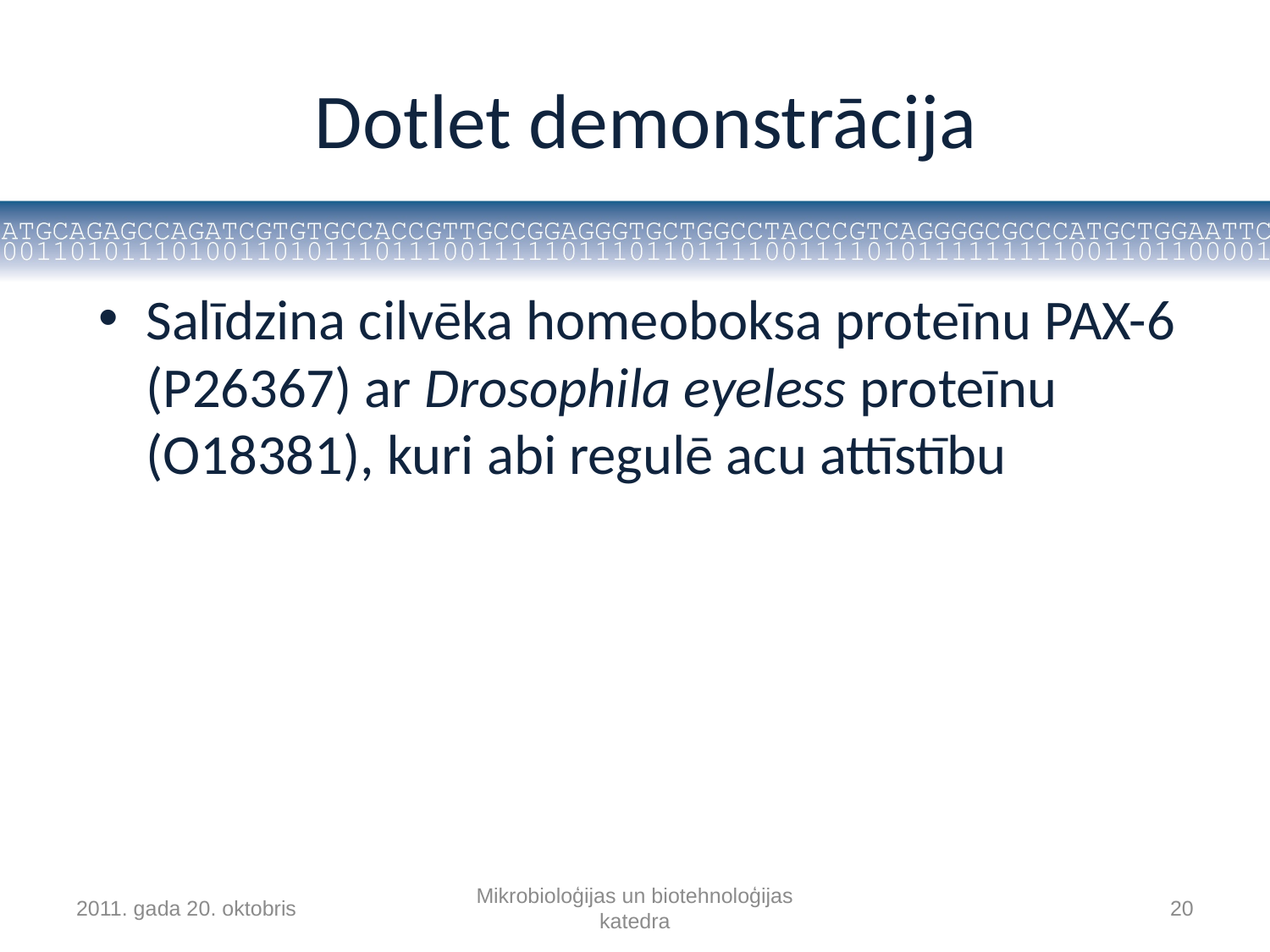

# Dotlet demonstrācija
Salīdzina cilvēka homeoboksa proteīnu PAX-6 (P26367) ar Drosophila eyeless proteīnu (O18381), kuri abi regulē acu attīstību
2011. gada 20. oktobris
Mikrobioloģijas un biotehnoloģijas katedra
20